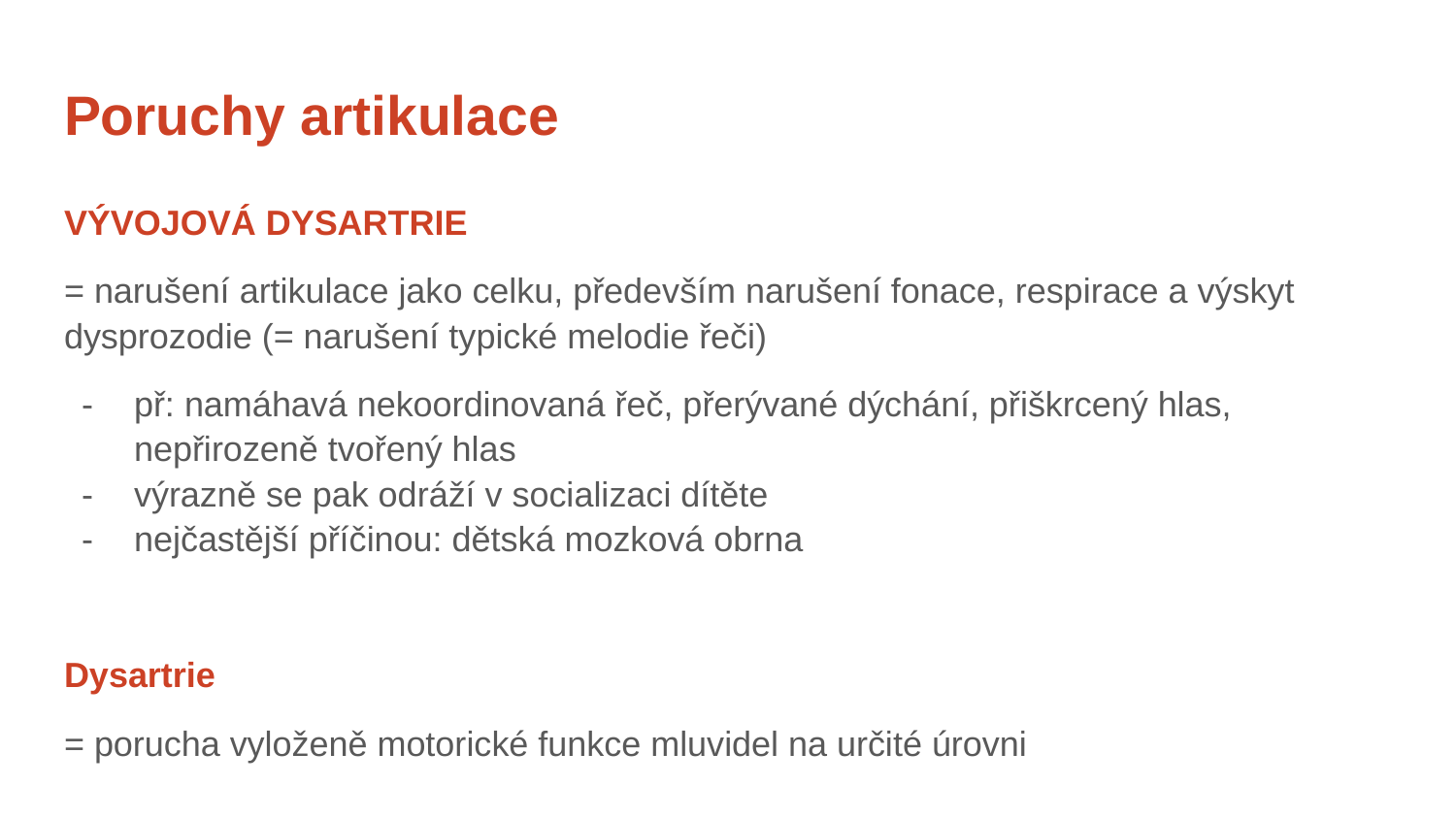

# Poruchy artikulace
VÝVOJOVÁ DYSARTRIE
= narušení artikulace jako celku, především narušení fonace, respirace a výskyt dysprozodie (= narušení typické melodie řeči)
př: namáhavá nekoordinovaná řeč, přerývané dýchání, přiškrcený hlas, nepřirozeně tvořený hlas
výrazně se pak odráží v socializaci dítěte
nejčastější příčinou: dětská mozková obrna

Dysartrie
= porucha vyloženě motorické funkce mluvidel na určité úrovni